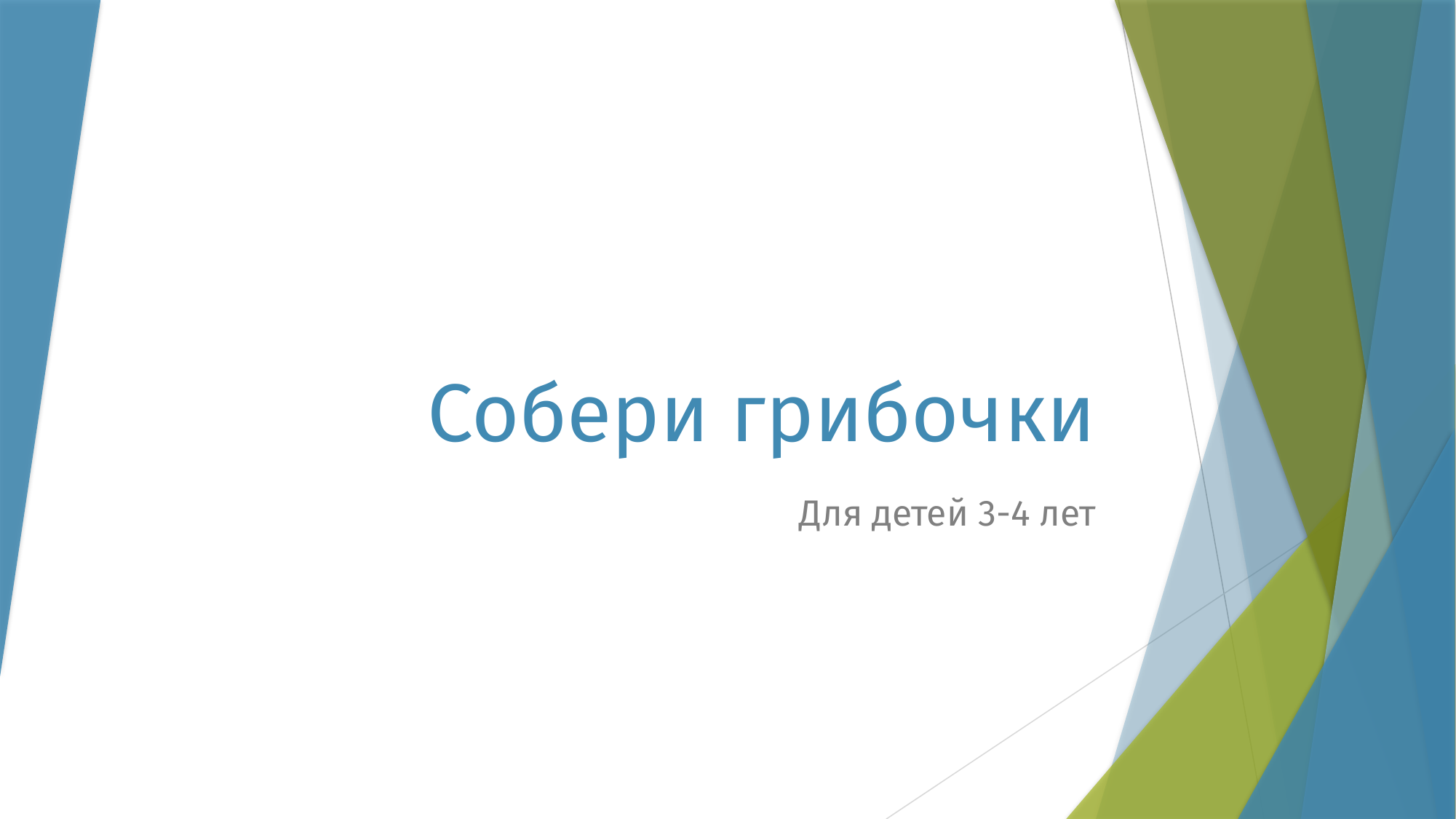

# Собери грибочки
Для детей 3-4 лет